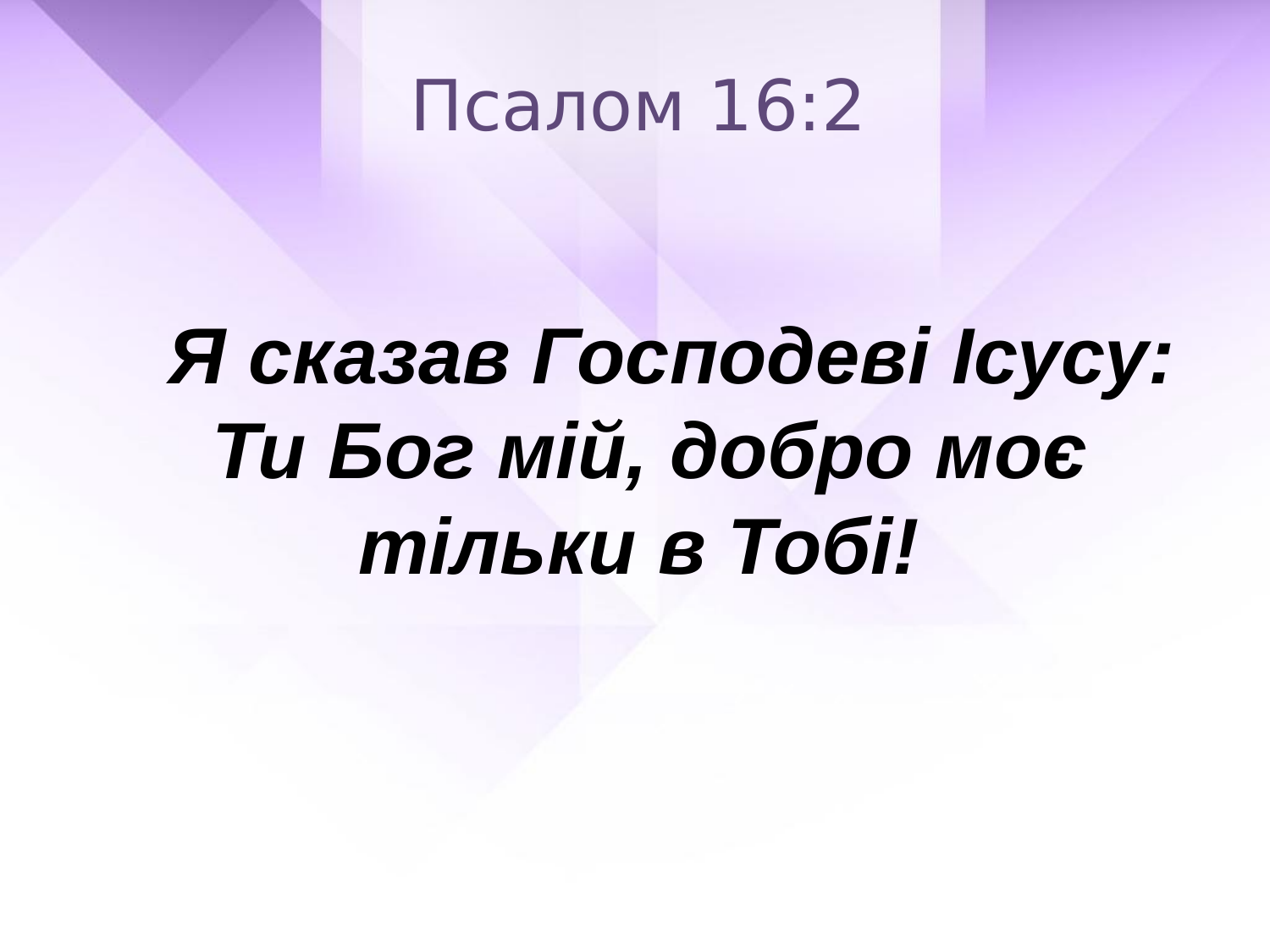

Псалом 16:2

  Я сказав Господеві Ісусу:
Ти Бог мій, добро моє
тільки в Тобі!